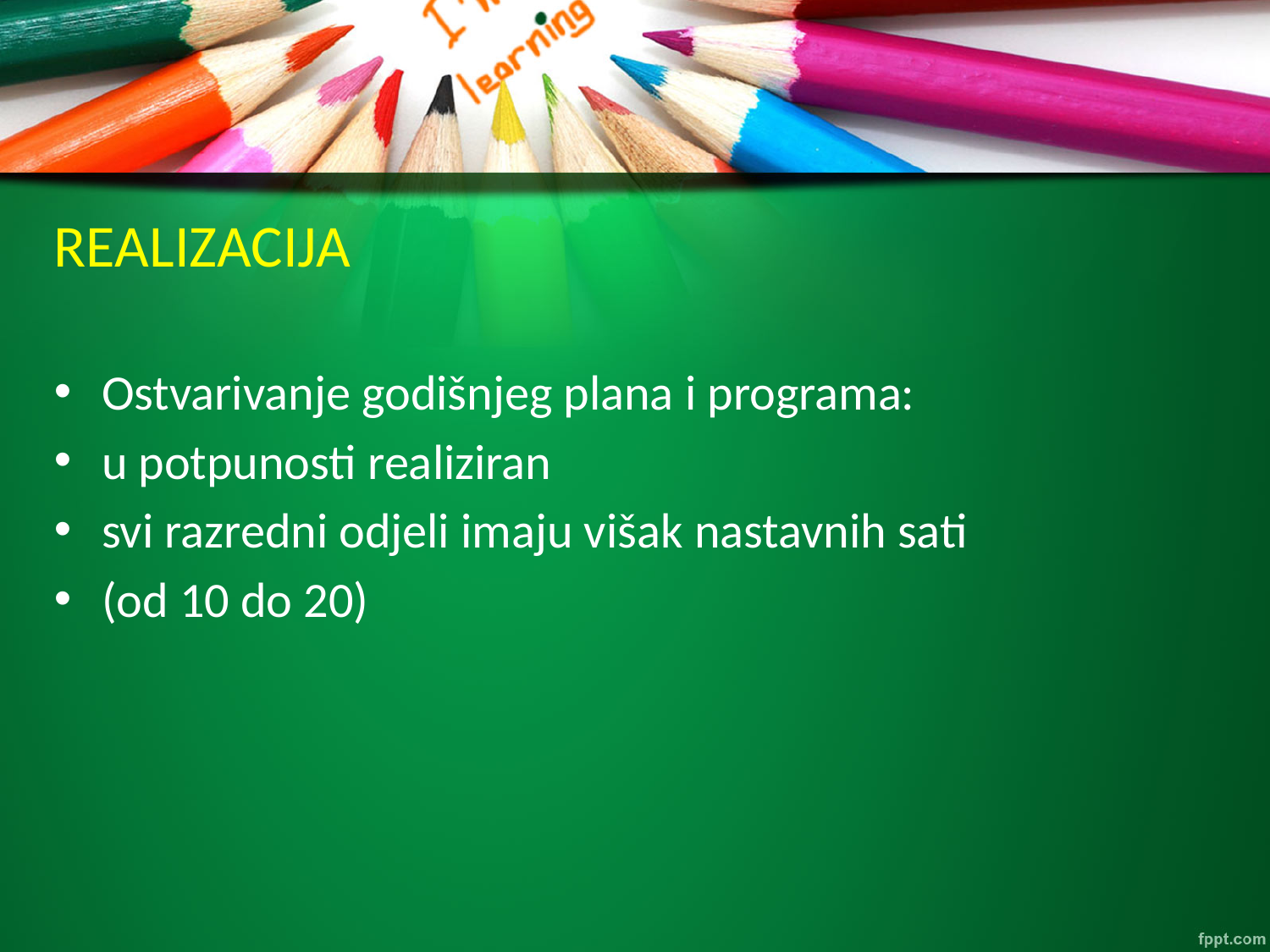

# REALIZACIJA

Ostvarivanje godišnjeg plana i programa:
u potpunosti realiziran
svi razredni odjeli imaju višak nastavnih sati
(od 10 do 20)